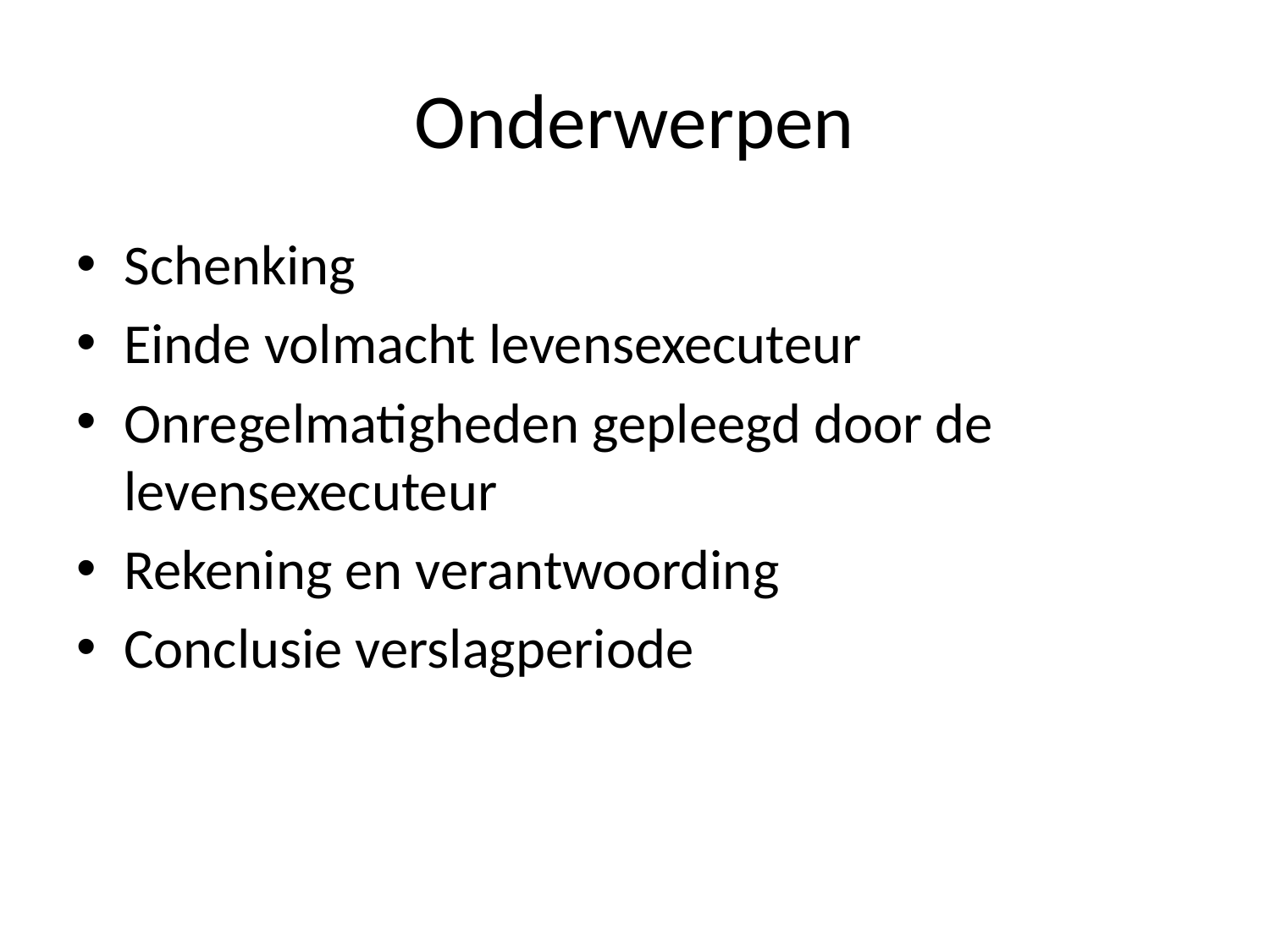

# Onderwerpen
Schenking
Einde volmacht levensexecuteur
Onregelmatigheden gepleegd door de levensexecuteur
Rekening en verantwoording
Conclusie verslagperiode